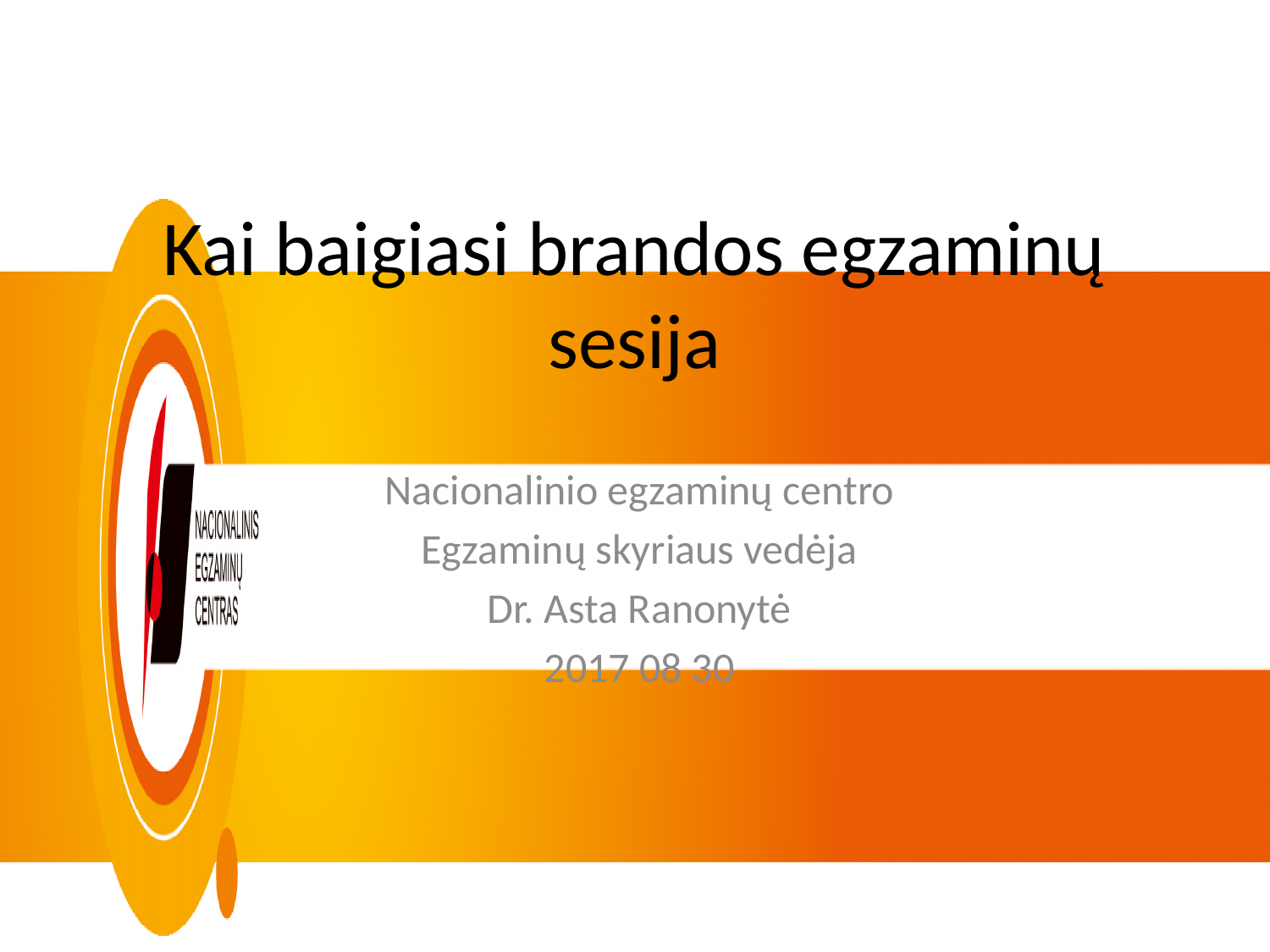

# Kai baigiasi brandos egzaminų sesija
Nacionalinio egzaminų centro
Egzaminų skyriaus vedėja
Dr. Asta Ranonytė
2017 08 30